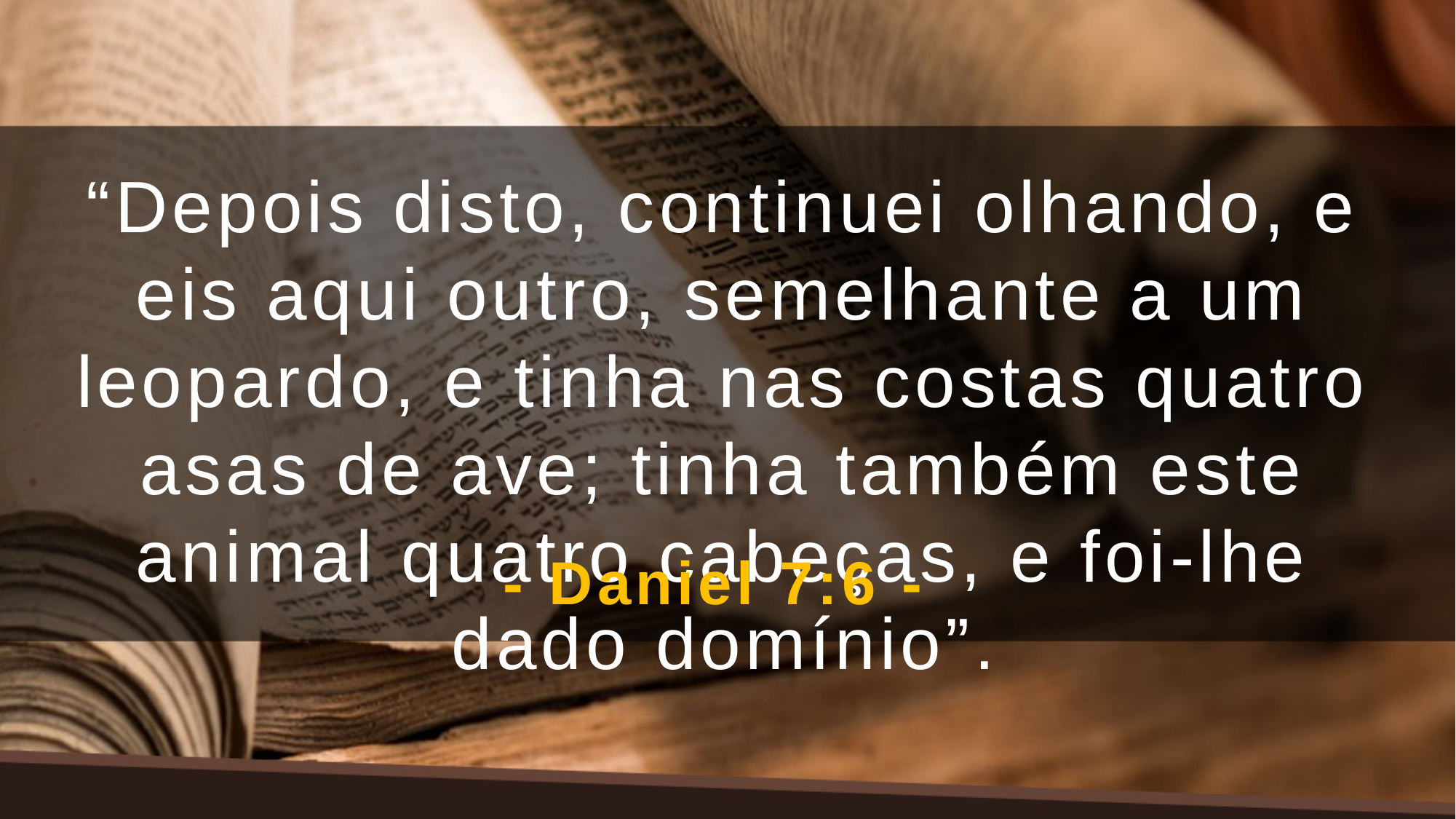

“Depois disto, continuei olhando, e eis aqui outro, semelhante a um leopardo, e tinha nas costas quatro asas de ave; tinha também este animal quatro cabeças, e foi-lhe dado domínio”.
- Daniel 7:6 -